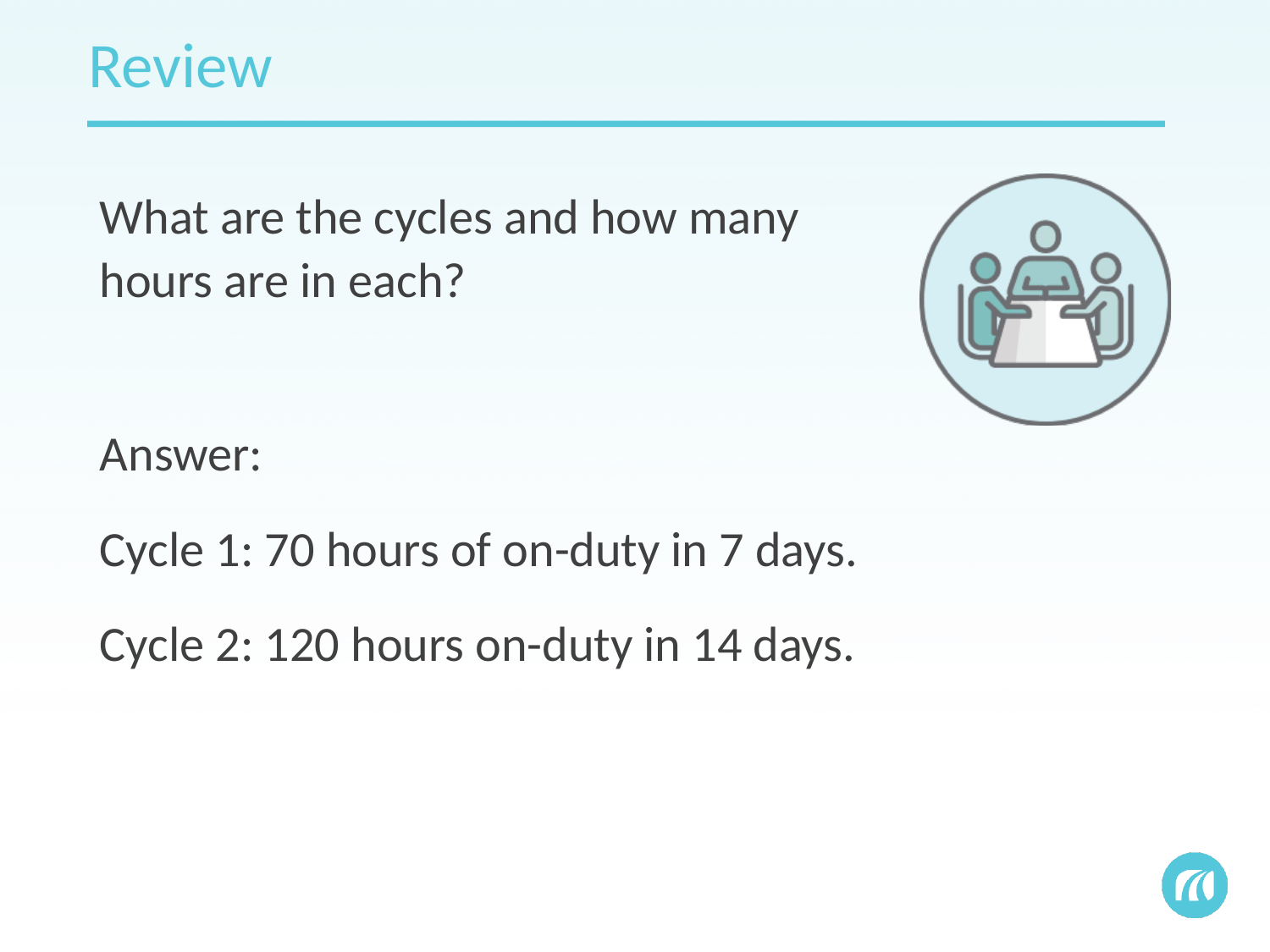

# Review
What are the cycles and how many hours are in each?

Answer:
Cycle 1: 70 hours of on-duty in 7 days.
Cycle 2: 120 hours on-duty in 14 days.